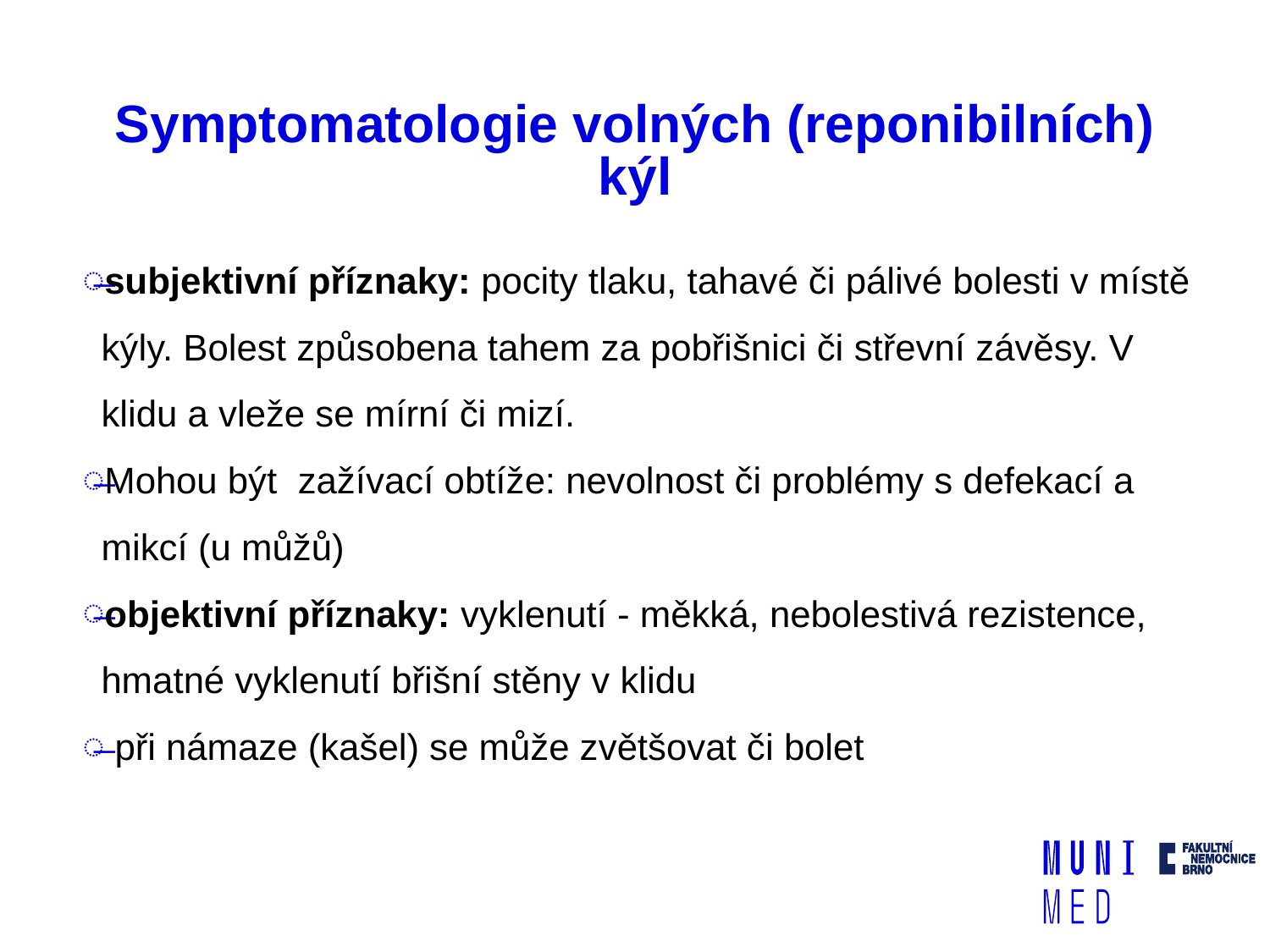

# Symptomatologie volných (reponibilních) kýl
subjektivní příznaky: pocity tlaku, tahavé či pálivé bolesti v místě kýly. Bolest způsobena tahem za pobřišnici či střevní závěsy. V klidu a vleže se mírní či mizí.
Mohou být  zažívací obtíže: nevolnost či problémy s defekací a mikcí (u můžů)
objektivní příznaky: vyklenutí - měkká, nebolestivá rezistence, hmatné vyklenutí břišní stěny v klidu
 při námaze (kašel) se může zvětšovat či bolet